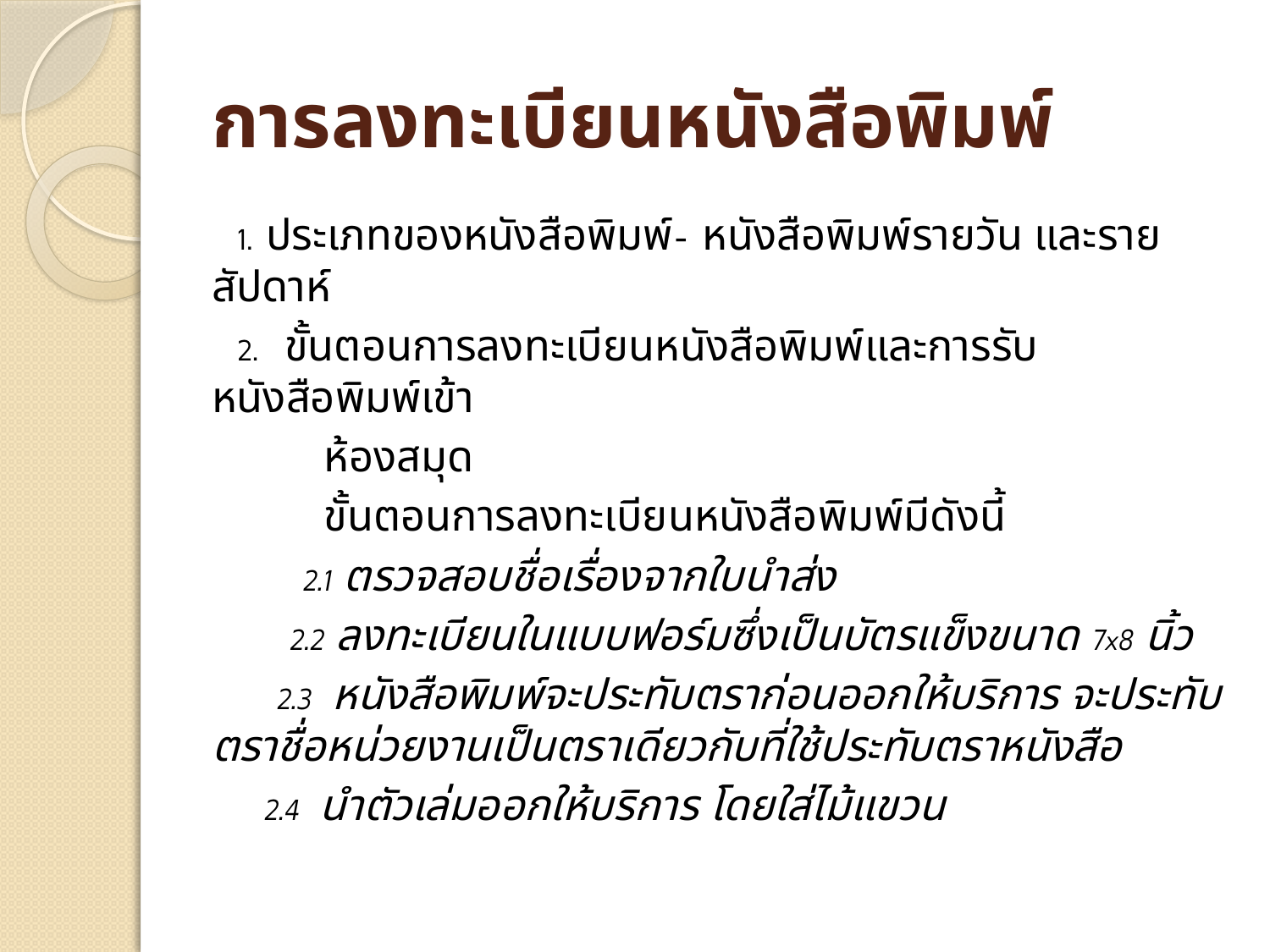

# การลงทะเบียนหนังสือพิมพ์
  1. ประเภทของหนังสือพิมพ์- หนังสือพิมพ์รายวัน และรายสัปดาห์
  2.  ขั้นตอนการลงทะเบียนหนังสือพิมพ์และการรับหนังสือพิมพ์เข้า
          ห้องสมุด
          ขั้นตอนการลงทะเบียนหนังสือพิมพ์มีดังนี้
       2.1 ตรวจสอบชื่อเรื่องจากใบนำส่ง
      2.2 ลงทะเบียนในแบบฟอร์มซึ่งเป็นบัตรแข็งขนาด 7x8 นิ้ว
     2.3  หนังสือพิมพ์จะประทับตราก่อนออกให้บริการ จะประทับตราชื่อหน่วยงานเป็นตราเดียวกับที่ใช้ประทับตราหนังสือ
    2.4  นำตัวเล่มออกให้บริการ โดยใส่ไม้แขวน